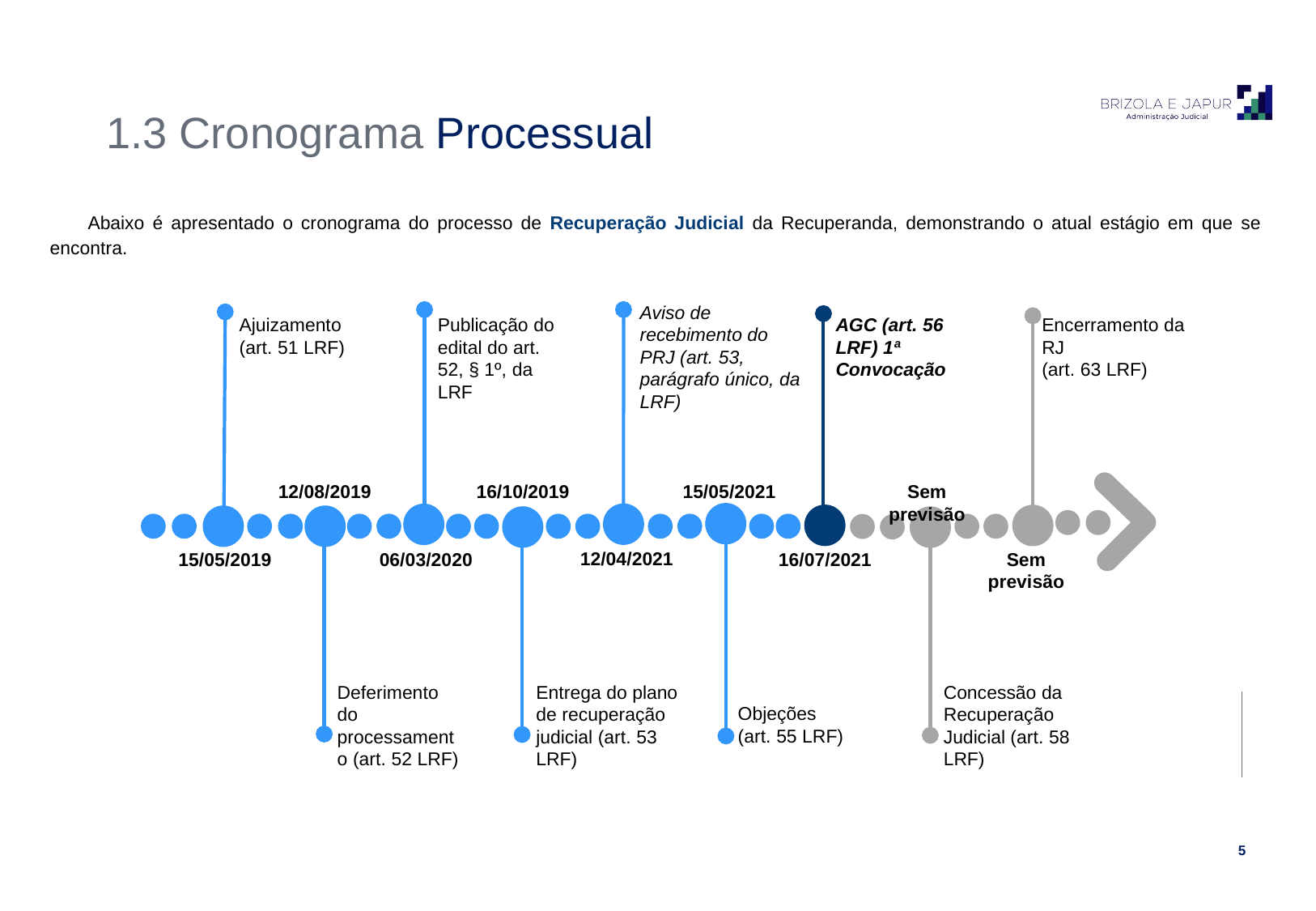

1.3 Cronograma Processual
Abaixo é apresentado o cronograma do processo de Recuperação Judicial da Recuperanda, demonstrando o atual estágio em que se encontra.
Aviso de recebimento do PRJ (art. 53, parágrafo único, da LRF)
Ajuizamento (art. 51 LRF)
Publicação do edital do art. 52, § 1º, da LRF
AGC (art. 56 LRF) 1ª Convocação
Encerramento da RJ
(art. 63 LRF)
16/10/2019
12/08/2019
15/05/2021
Sem previsão

12/04/2021
15/05/2019
06/03/2020
16/07/2021
Sem previsão
Deferimento do processamento (art. 52 LRF)
Entrega do plano de recuperação judicial (art. 53 LRF)
Concessão da Recuperação Judicial (art. 58 LRF)
Objeções
(art. 55 LRF)